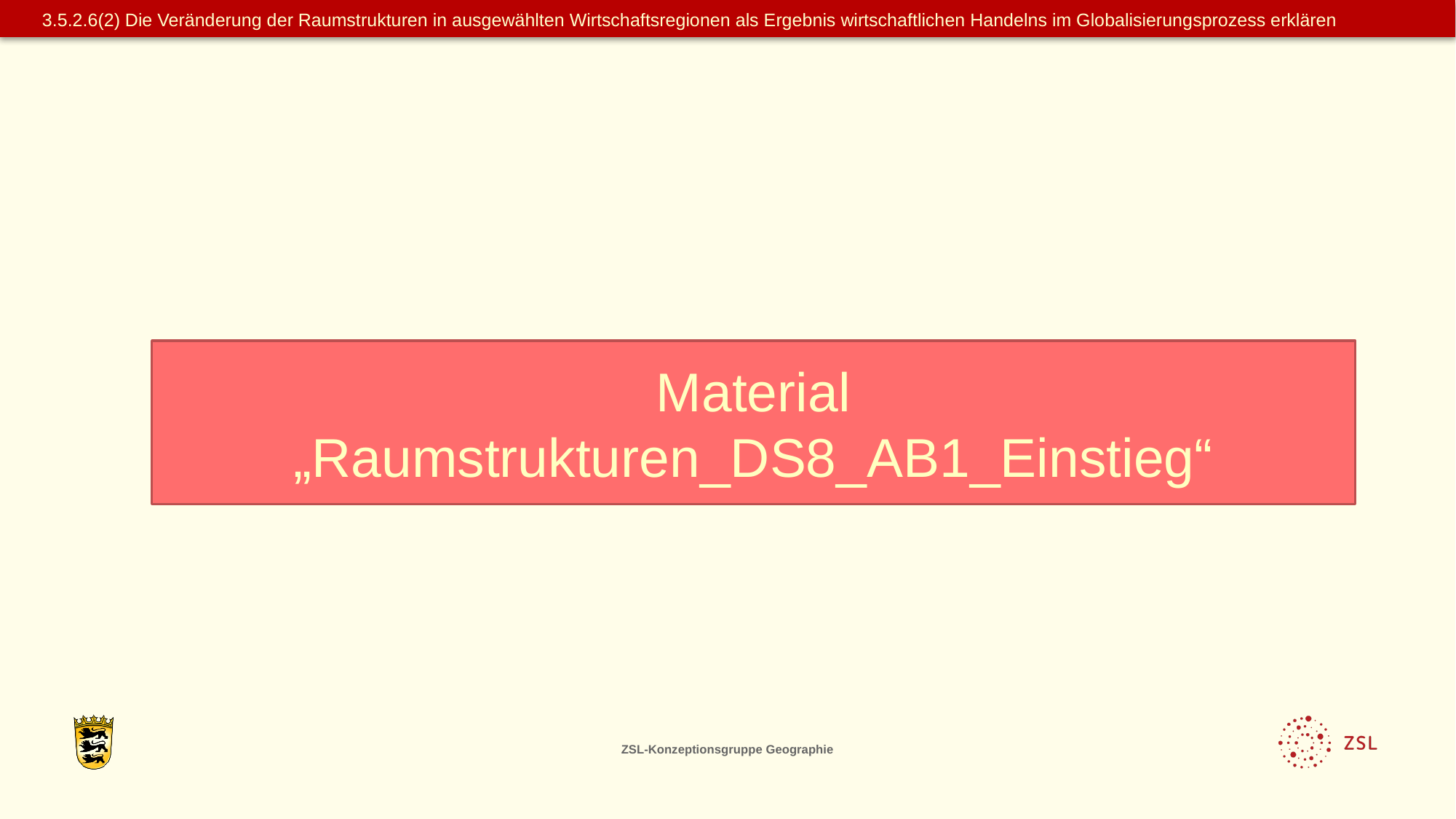

3.5.2.6(2) Die Veränderung der Raumstrukturen in ausgewählten Wirtschaftsregionen als Ergebnis wirtschaftlichen Handelns im Globalisierungsprozess erklären
Material
„Raumstrukturen_DS8_AB1_Einstieg“
ZSL-Konzeptionsgruppe Geographie